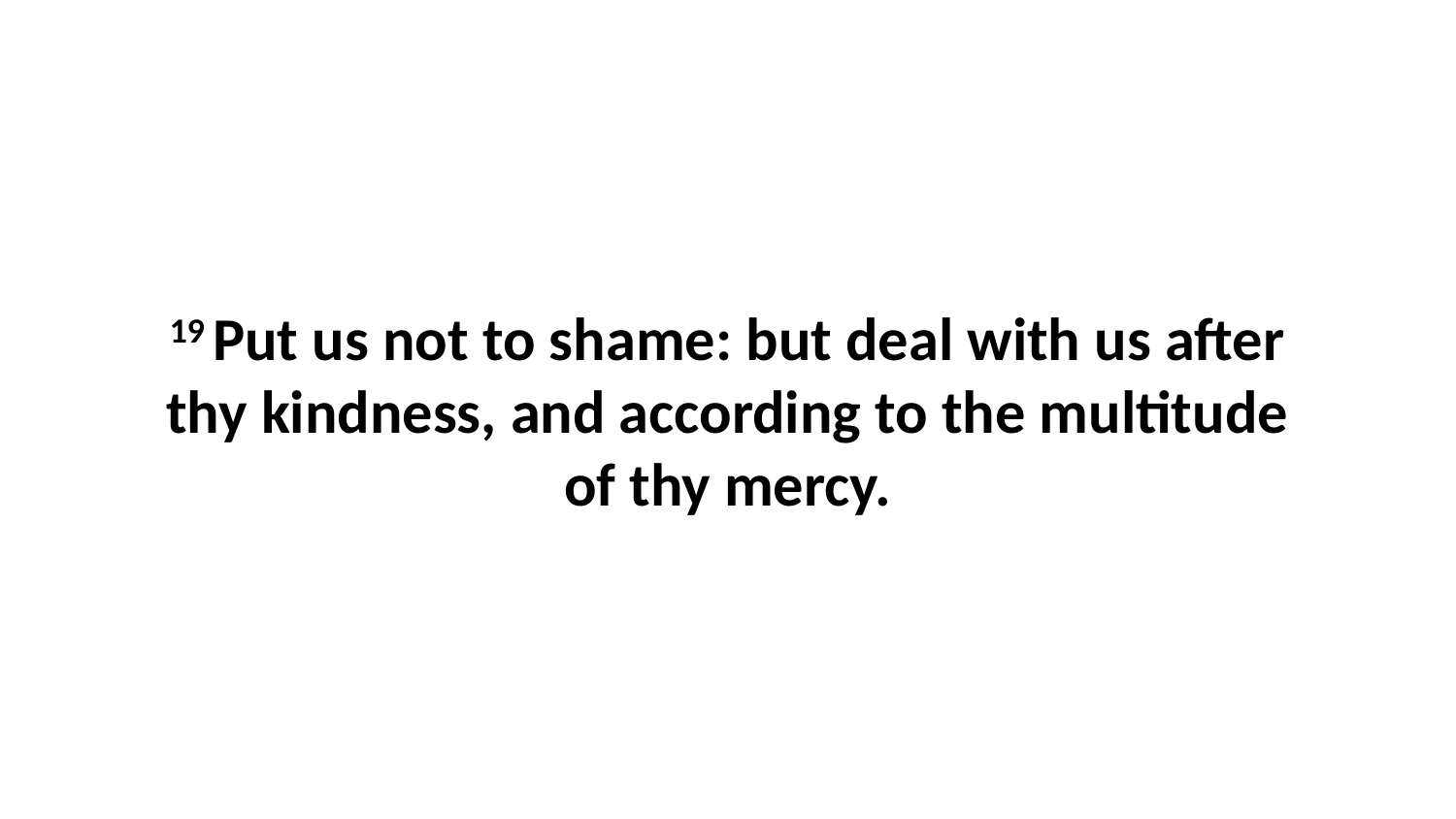

19 Put us not to shame: but deal with us after thy kindness, and according to the multitude of thy mercy.